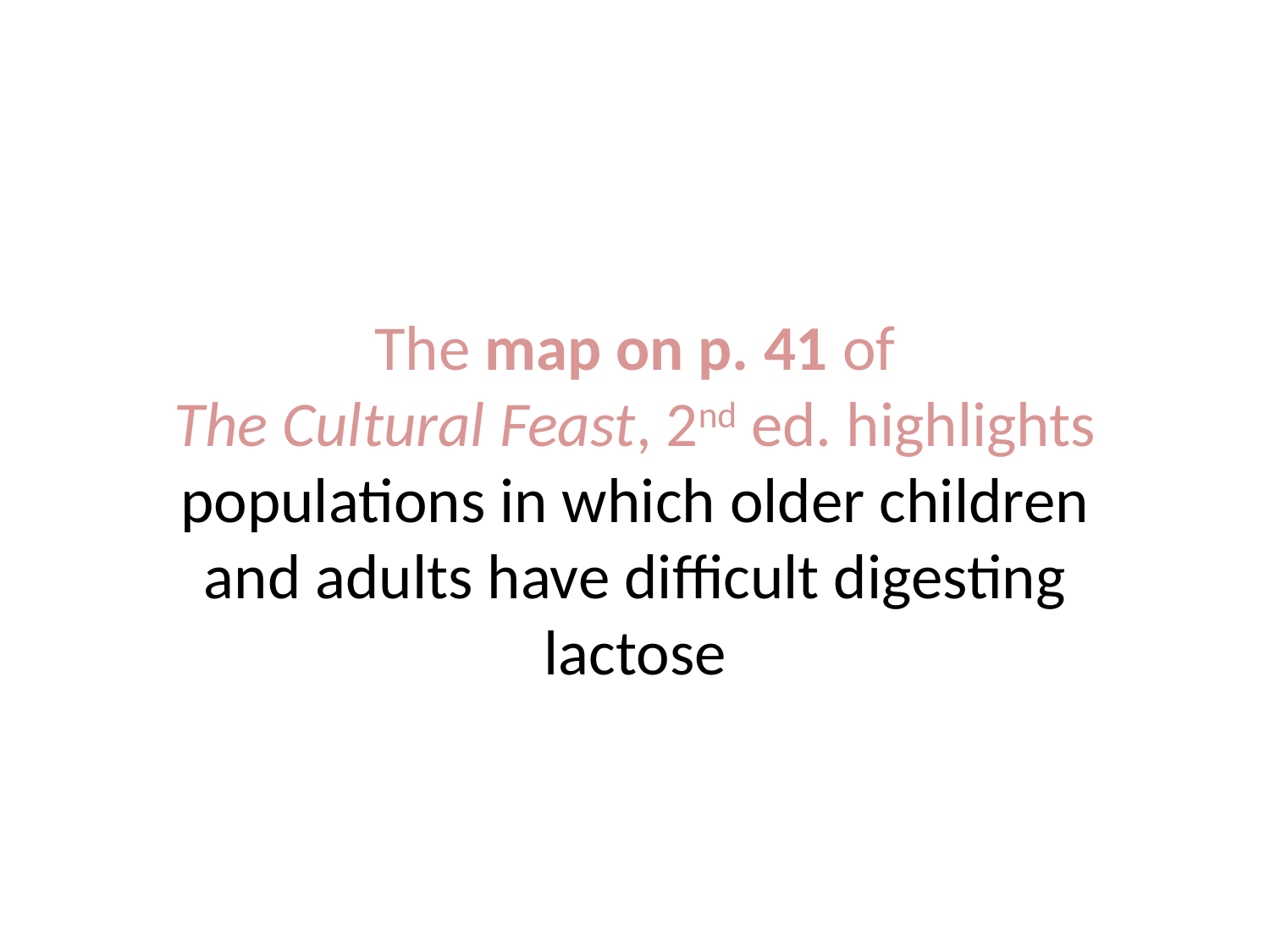

The map on p. 41 of
The Cultural Feast, 2nd ed. highlights populations in which older children and adults have difficult digesting lactose